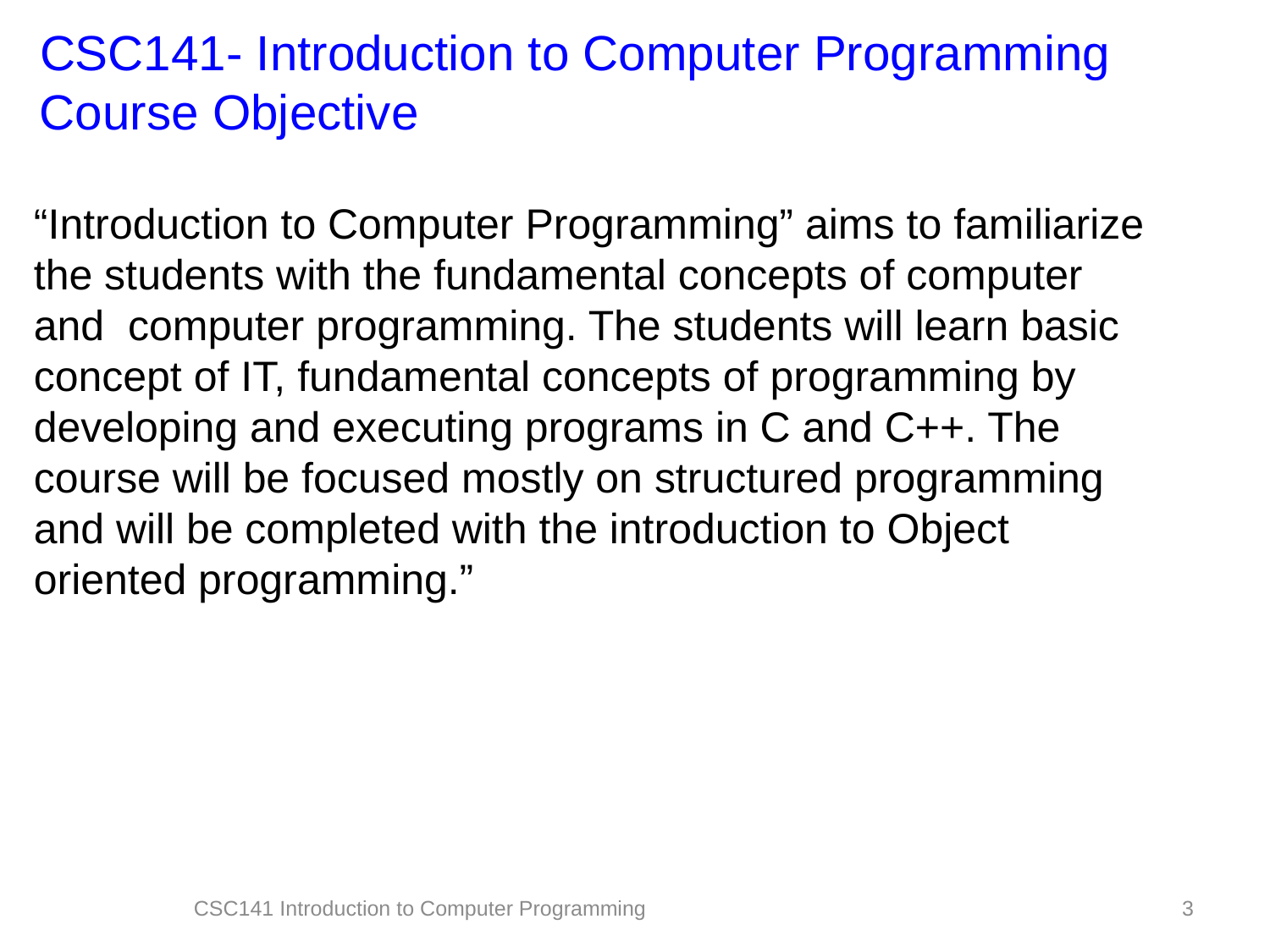

CSC141- Introduction to Computer Programming
Course Objective
“Introduction to Computer Programming” aims to familiarize the students with the fundamental concepts of computer and  computer programming. The students will learn basic concept of IT, fundamental concepts of programming by developing and executing programs in C and C++. The course will be focused mostly on structured programming and will be completed with the introduction to Object oriented programming.”

CSC141 Introduction to Computer Programming
3